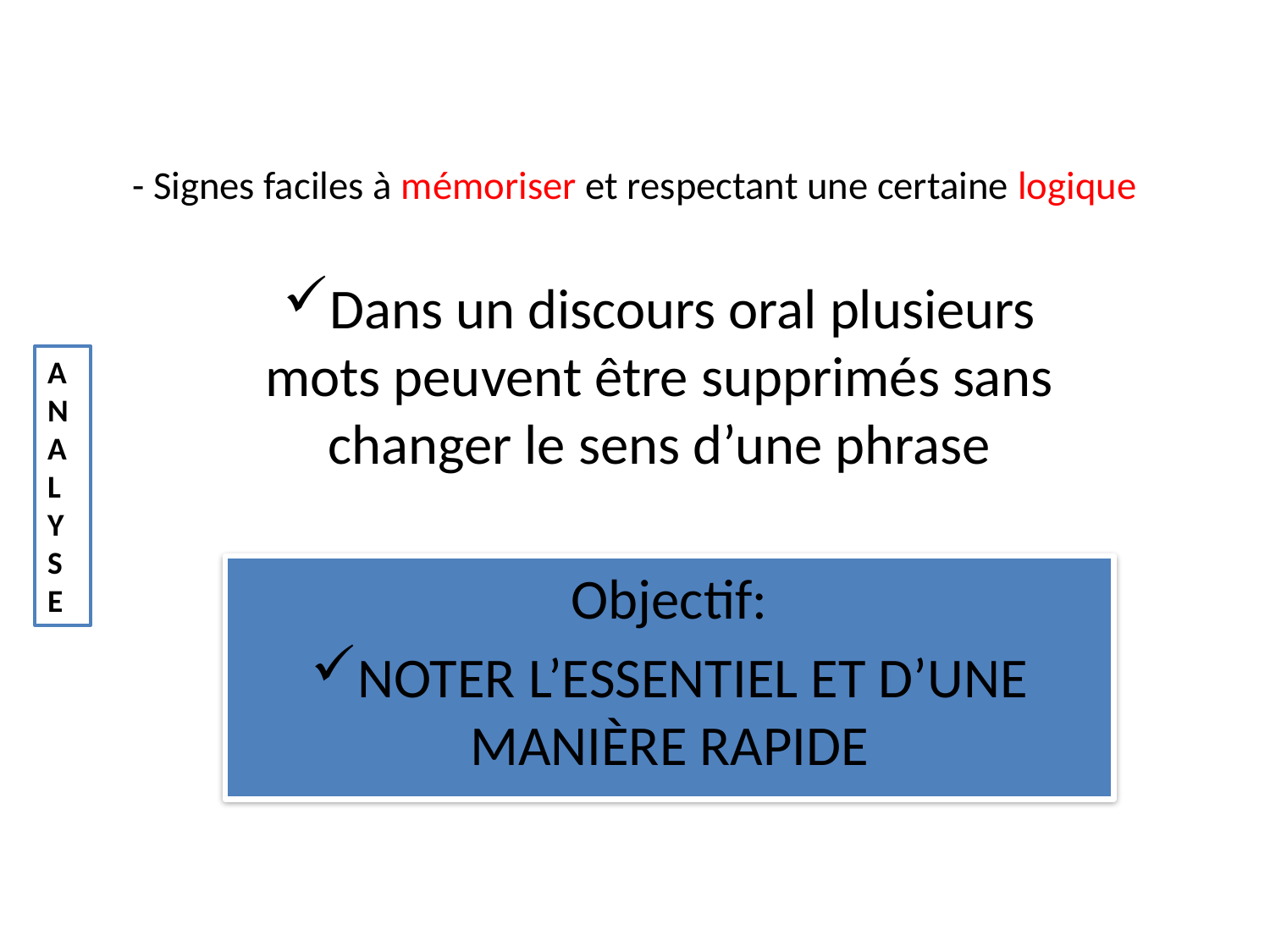

# - Signes faciles à mémoriser et respectant une certaine logique
Dans un discours oral plusieurs mots peuvent être supprimés sans changer le sens d’une phrase
ANAL
Y
S
E
Objectif:
NOTER L’ESSENTIEL ET D’UNE MANIÈRE RAPIDE